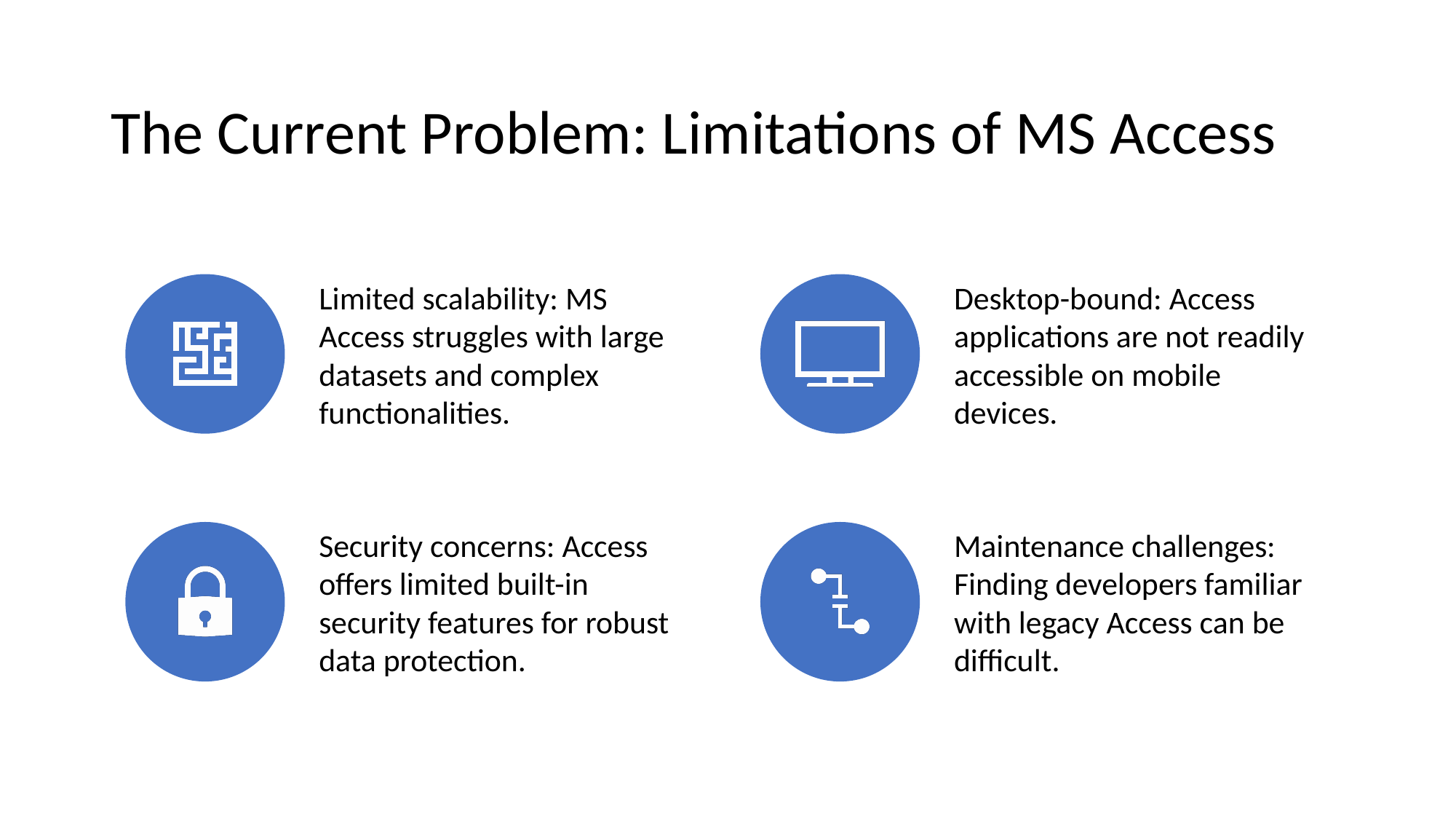

The Current Problem: Limitations of MS Access
Limited scalability: MS Access struggles with large datasets and complex functionalities.
Desktop-bound: Access applications are not readily accessible on mobile devices.
Security concerns: Access offers limited built-in security features for robust data protection.
Maintenance challenges: Finding developers familiar with legacy Access can be difficult.